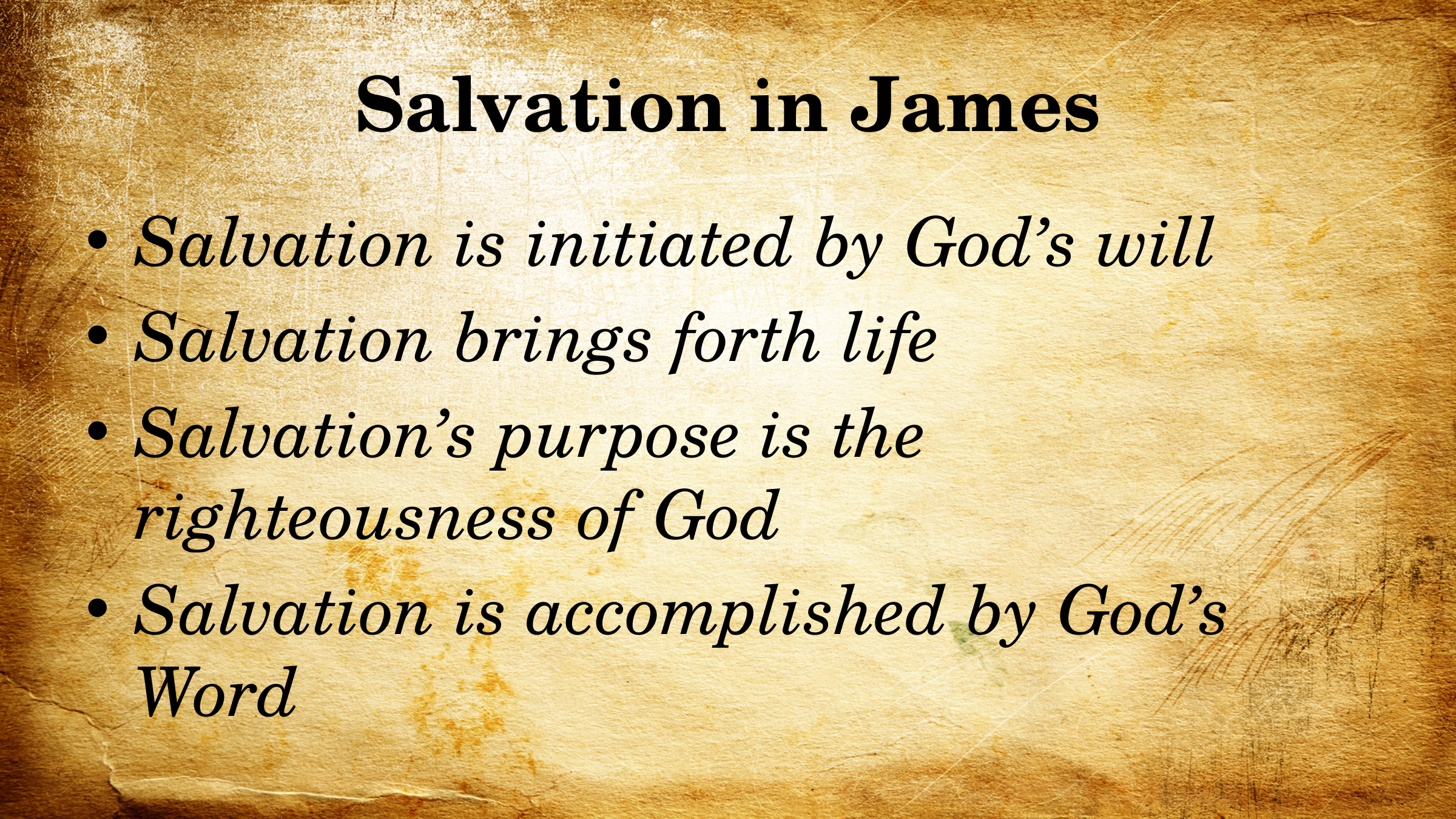

# Salvation in James
Salvation is initiated by God’s will
Salvation brings forth life
Salvation’s purpose is the righteousness of God
Salvation is accomplished by God’s Word